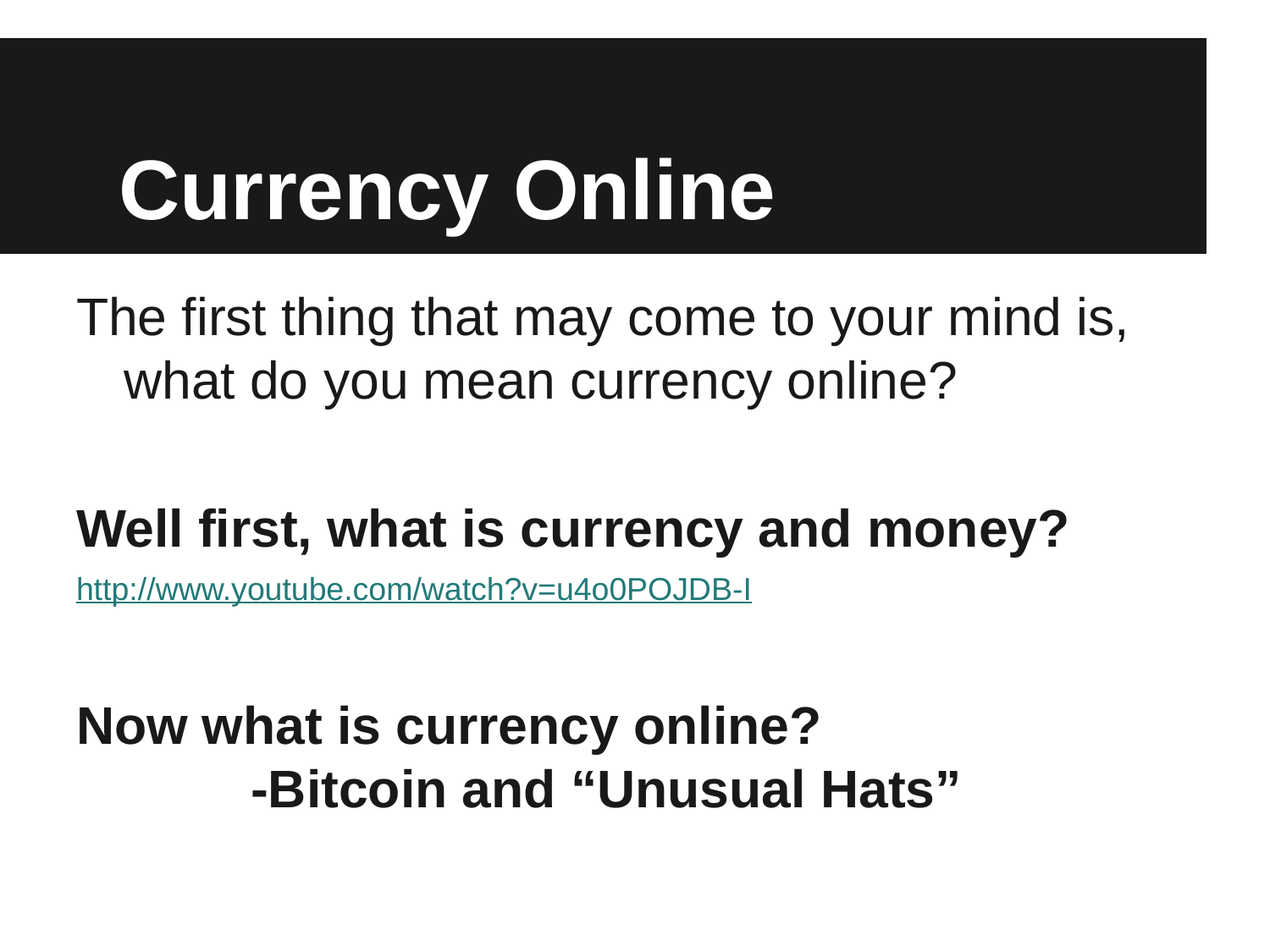

# Currency Online
The first thing that may come to your mind is, what do you mean currency online?

Well first, what is currency and money?
http://www.youtube.com/watch?v=u4o0POJDB-I

Now what is currency online?
	-Bitcoin and “Unusual Hats”